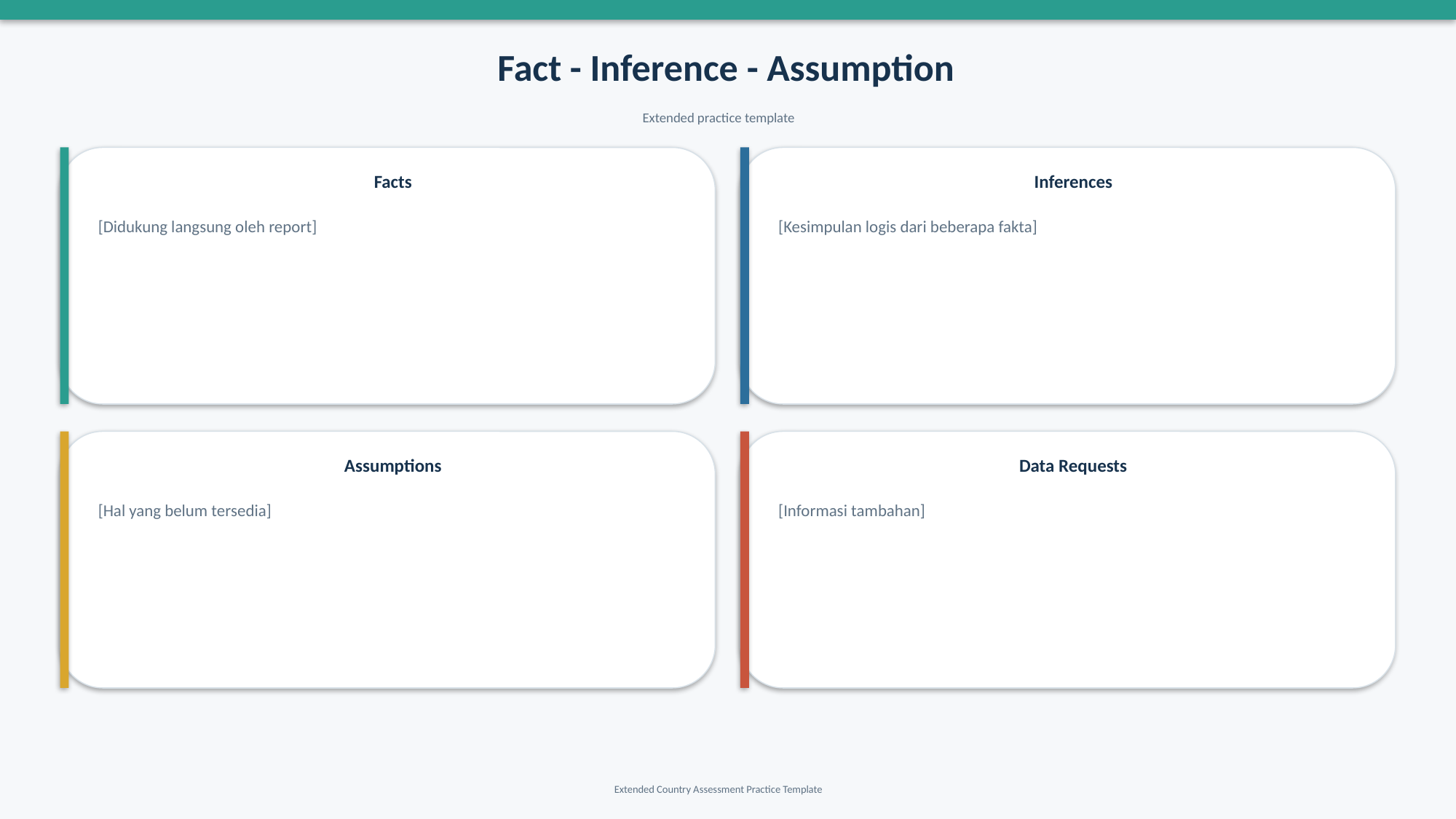

Fact - Inference - Assumption
Extended practice template

Facts
Inferences
[Didukung langsung oleh report]
[Kesimpulan logis dari beberapa fakta]

Assumptions
Data Requests
[Hal yang belum tersedia]
[Informasi tambahan]
Extended Country Assessment Practice Template